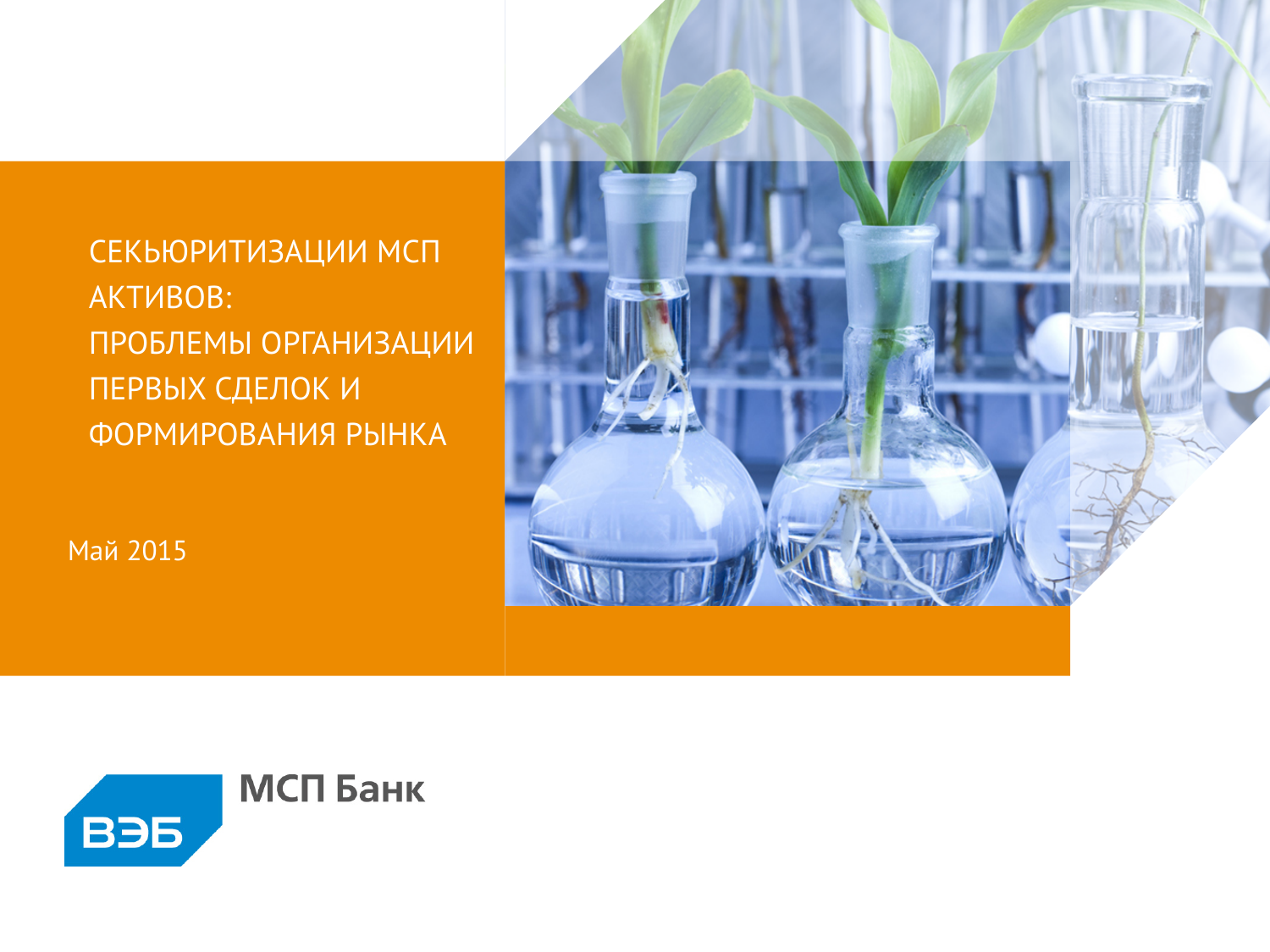

СЕКЬЮРИТИЗАЦИИ МСП АКТИВОВ:
ПРОБЛЕМЫ ОРГАНИЗАЦИИ ПЕРВЫХ СДЕЛОК И ФОРМИРОВАНИЯ РЫНКА
Май 2015